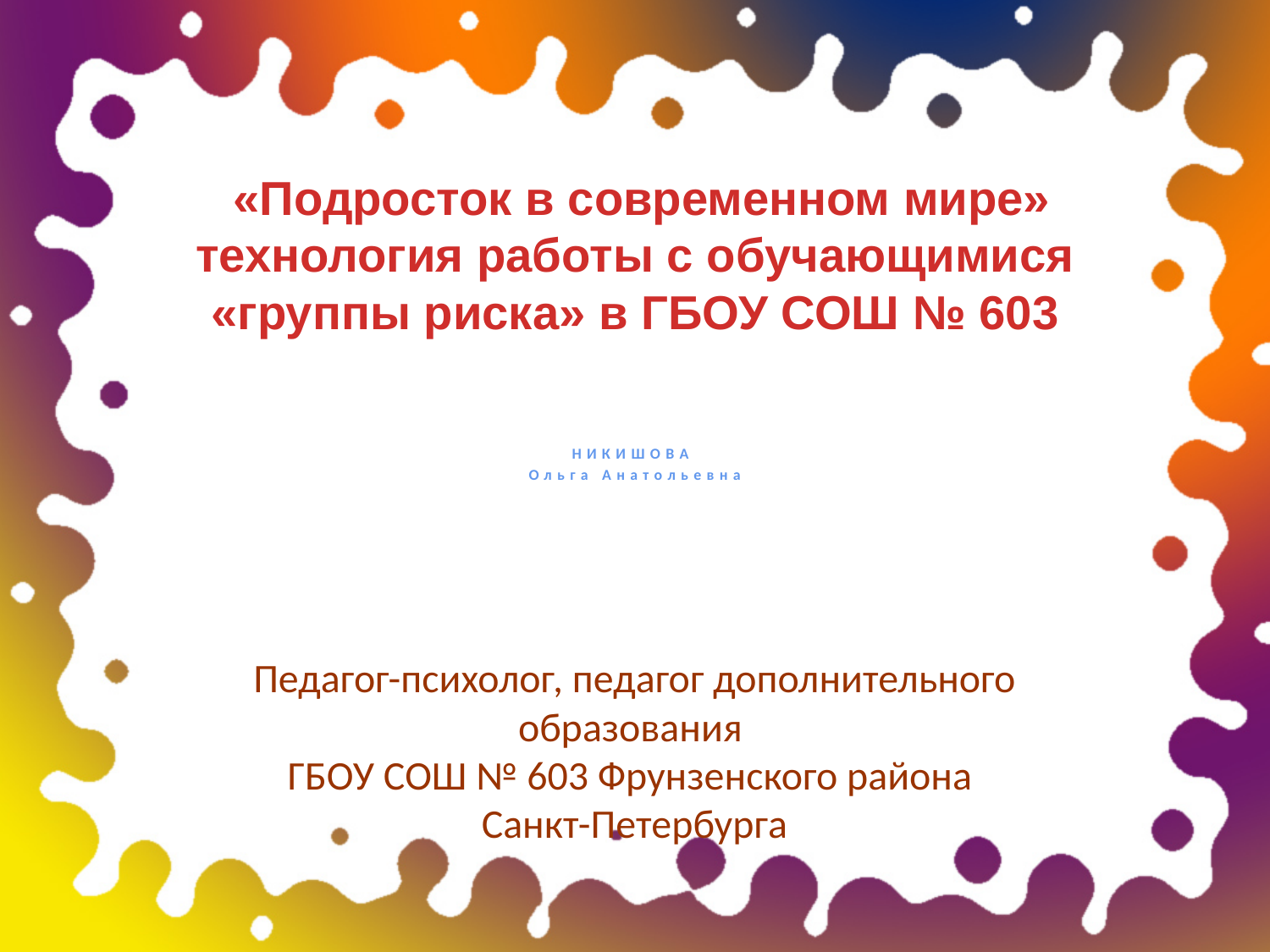

# «Подросток в современном мире» технология работы с обучающимися «группы риска» в ГБОУ СОШ № 603

НИКИШОВА
Ольга Анатольевна

Педагог-психолог, педагог дополнительного образования
ГБОУ СОШ № 603 Фрунзенского района
Санкт-Петербурга